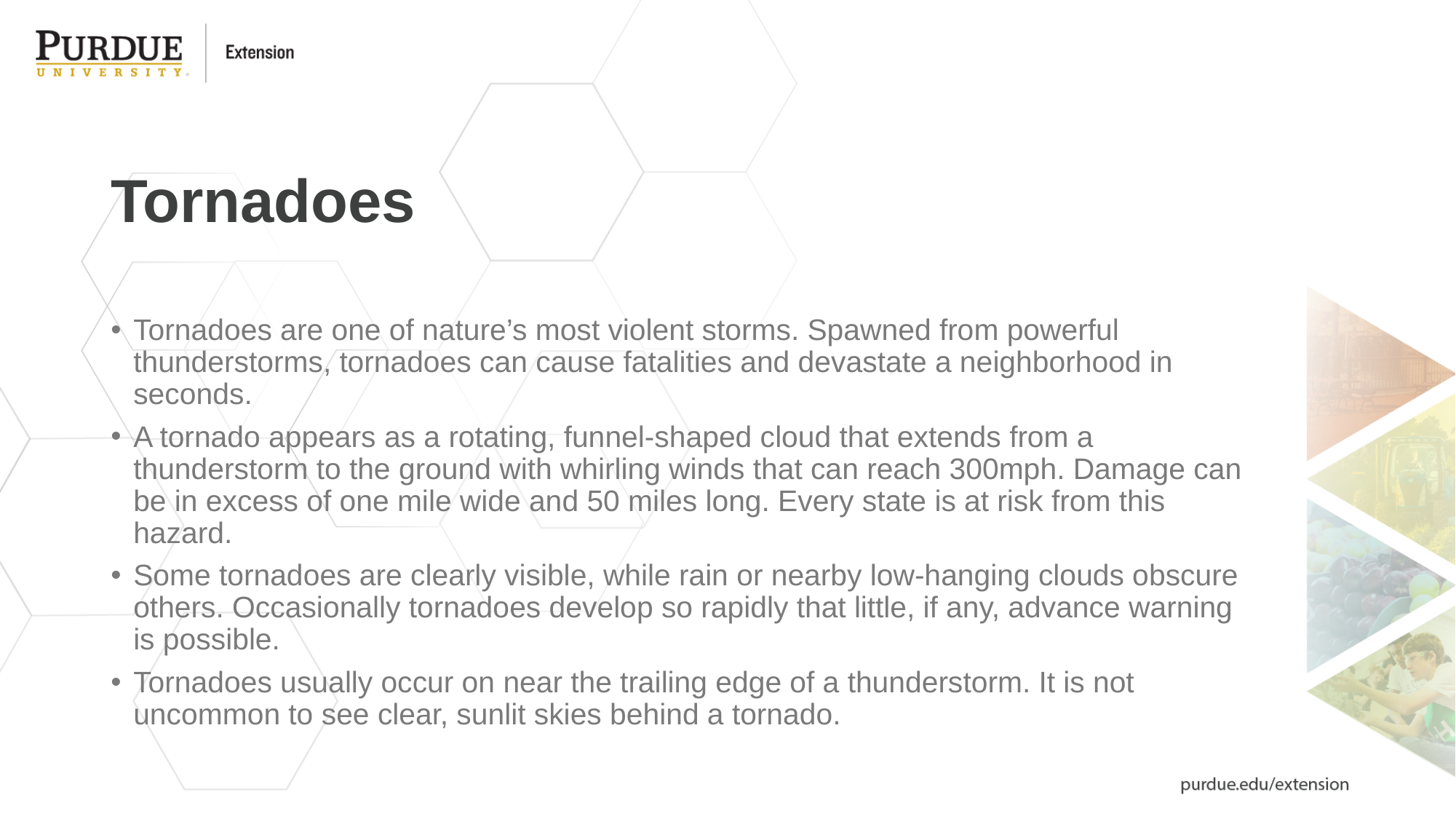

# Tornadoes
Tornadoes are one of nature’s most violent storms. Spawned from powerful thunderstorms, tornadoes can cause fatalities and devastate a neighborhood in seconds.
A tornado appears as a rotating, funnel-shaped cloud that extends from a thunderstorm to the ground with whirling winds that can reach 300mph. Damage can be in excess of one mile wide and 50 miles long. Every state is at risk from this hazard.
Some tornadoes are clearly visible, while rain or nearby low-hanging clouds obscure others. Occasionally tornadoes develop so rapidly that little, if any, advance warning is possible.
Tornadoes usually occur on near the trailing edge of a thunderstorm. It is not uncommon to see clear, sunlit skies behind a tornado.